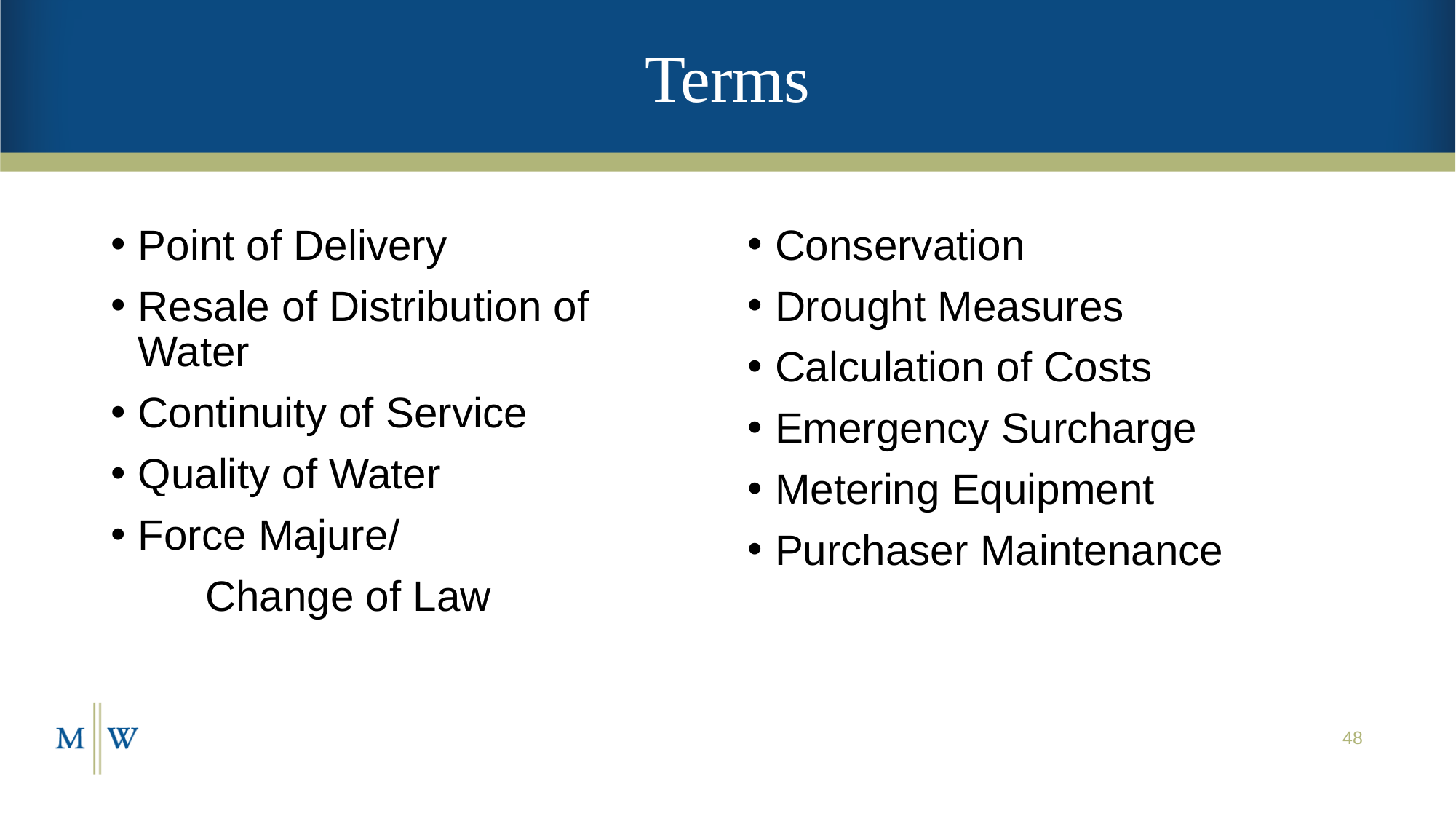

# Terms
Point of Delivery
Resale of Distribution of Water
Continuity of Service
Quality of Water
Force Majure/
        Change of Law
Conservation
Drought Measures
Calculation of Costs
Emergency Surcharge
Metering Equipment
Purchaser Maintenance
48